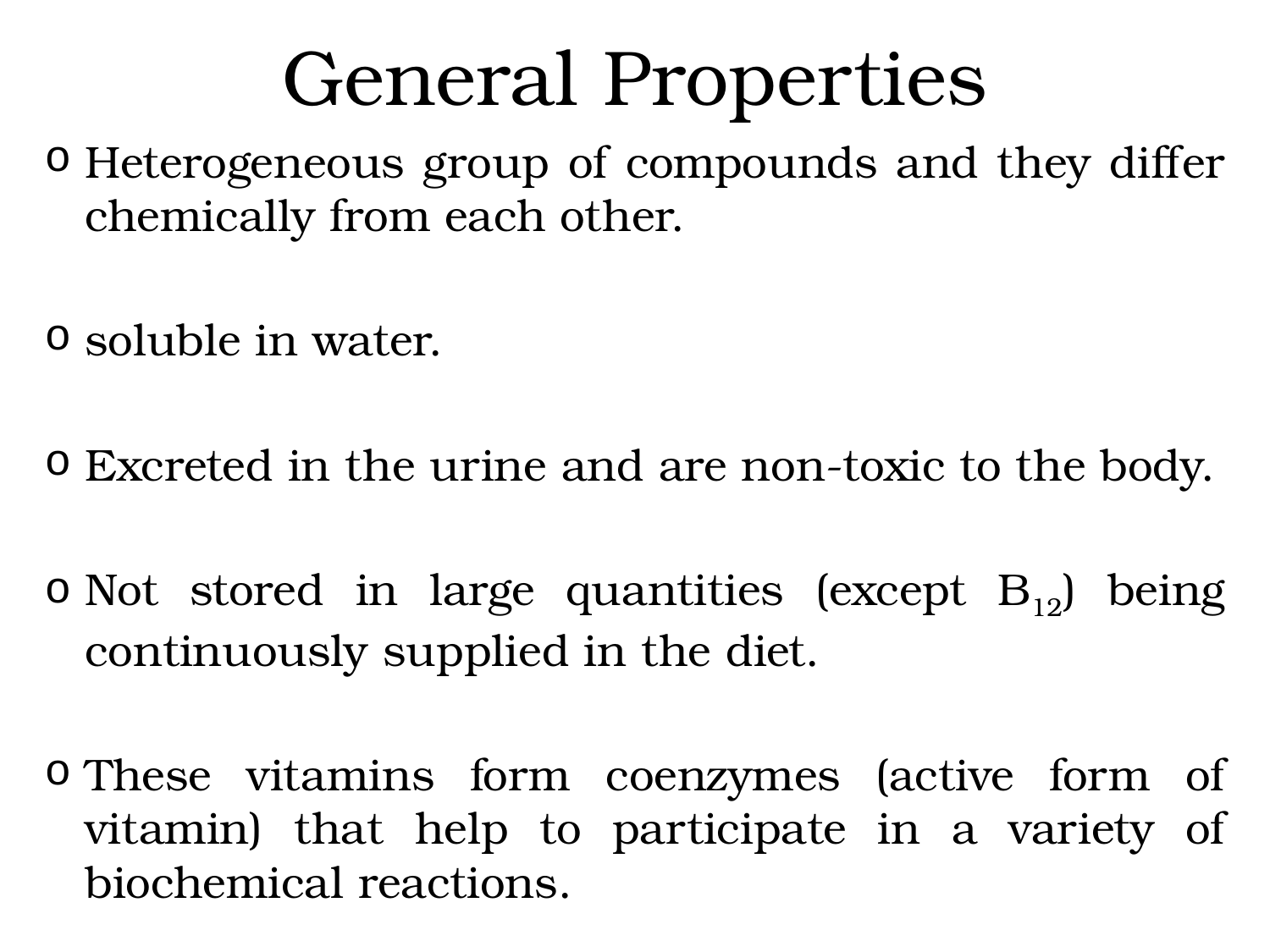

# General Properties
Heterogeneous group of compounds and they differ chemically from each other.

soluble in water.

Excreted in the urine and are non-toxic to the body.

Not stored in large quantities (except B12) being continuously supplied in the diet.

These vitamins form coenzymes (active form of vitamin) that help to participate in a variety of biochemical reactions.